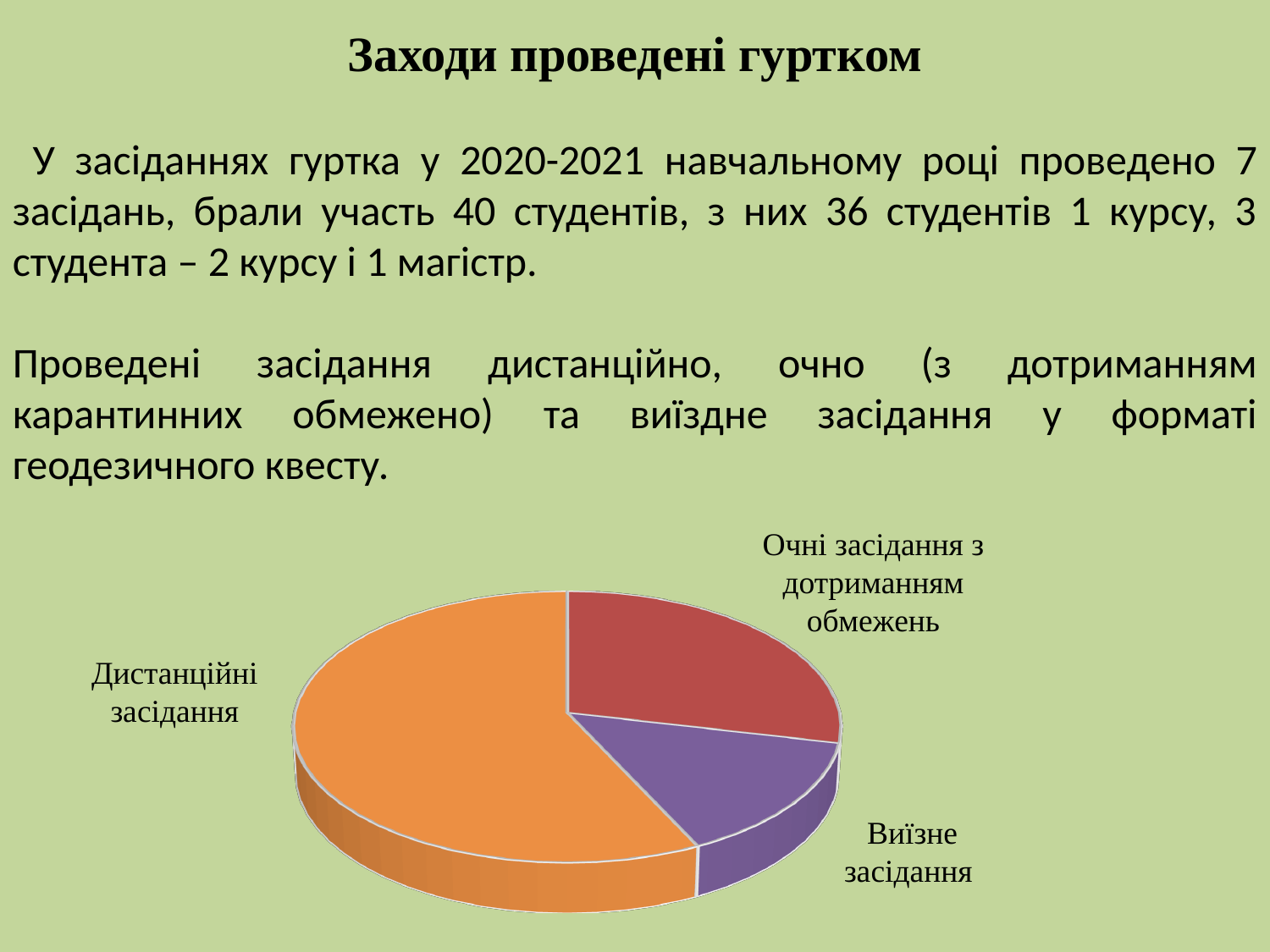

Заходи проведені гуртком

 У засіданнях гуртка у 2020-2021 навчальному році проведено 7 засідань, брали участь 40 студентів, з них 36 студентів 1 курсу, 3 студента – 2 курсу і 1 магістр.

Проведені засідання дистанційно, очно (з дотриманням карантинних обмежено) та виїздне засідання у форматі геодезичного квесту.

Очні засідання з дотриманням обмежень

[unsupported chart]

Дистанційні
засідання
Виїзне засідання